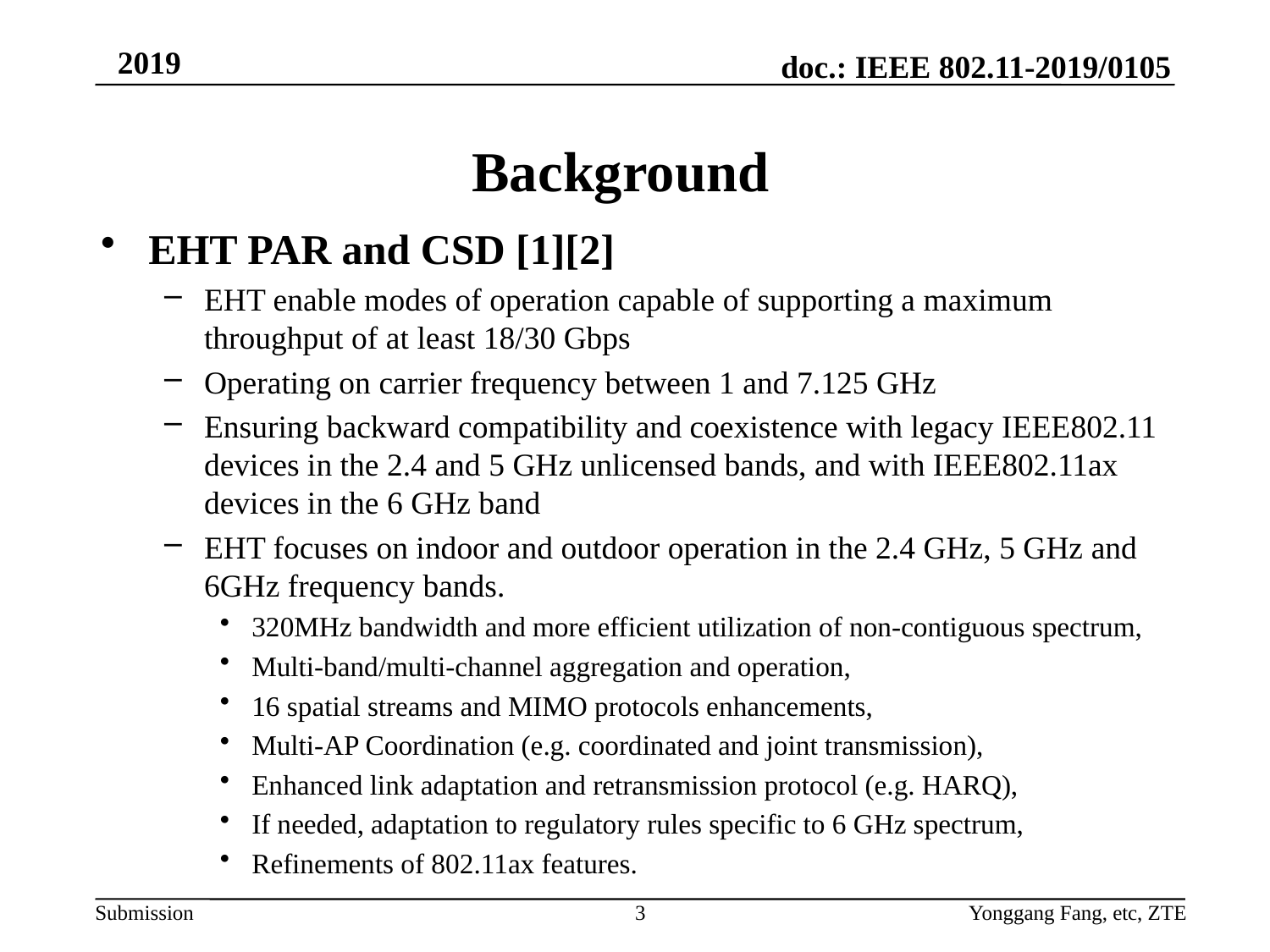

# Background
EHT PAR and CSD [1][2]
EHT enable modes of operation capable of supporting a maximum throughput of at least 18/30 Gbps
Operating on carrier frequency between 1 and 7.125 GHz
Ensuring backward compatibility and coexistence with legacy IEEE802.11 devices in the 2.4 and 5 GHz unlicensed bands, and with IEEE802.11ax devices in the 6 GHz band
EHT focuses on indoor and outdoor operation in the 2.4 GHz, 5 GHz and 6GHz frequency bands.
320MHz bandwidth and more efficient utilization of non-contiguous spectrum,
Multi-band/multi-channel aggregation and operation,
16 spatial streams and MIMO protocols enhancements,
Multi-AP Coordination (e.g. coordinated and joint transmission),
Enhanced link adaptation and retransmission protocol (e.g. HARQ),
If needed, adaptation to regulatory rules specific to 6 GHz spectrum,
Refinements of 802.11ax features.

3
Yonggang Fang, etc, ZTE